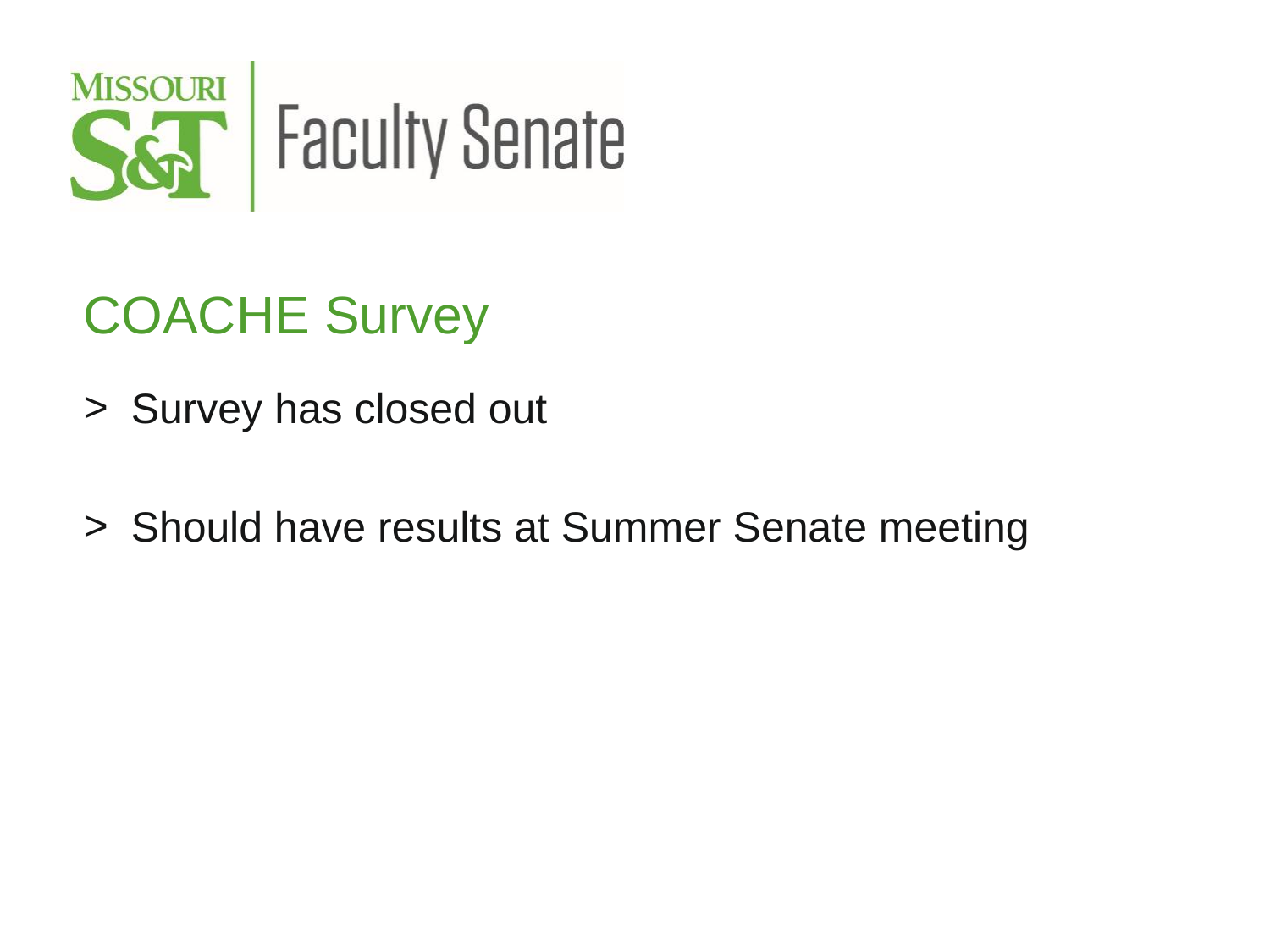

COACHE Survey

Survey has closed out

Should have results at Summer Senate meeting